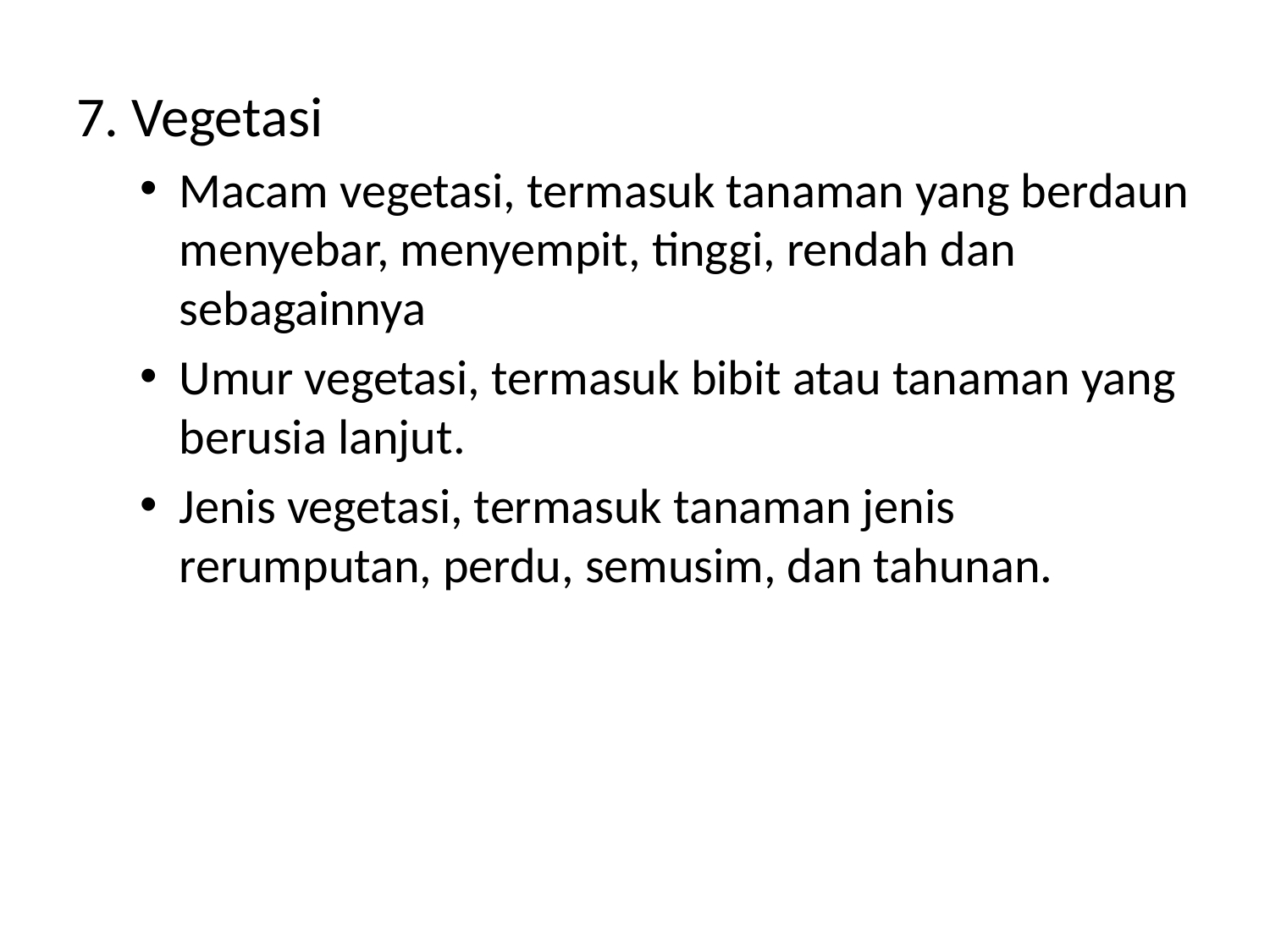

7. Vegetasi
Macam vegetasi, termasuk tanaman yang berdaun menyebar, menyempit, tinggi, rendah dan sebagainnya
Umur vegetasi, termasuk bibit atau tanaman yang berusia lanjut.
Jenis vegetasi, termasuk tanaman jenis rerumputan, perdu, semusim, dan tahunan.